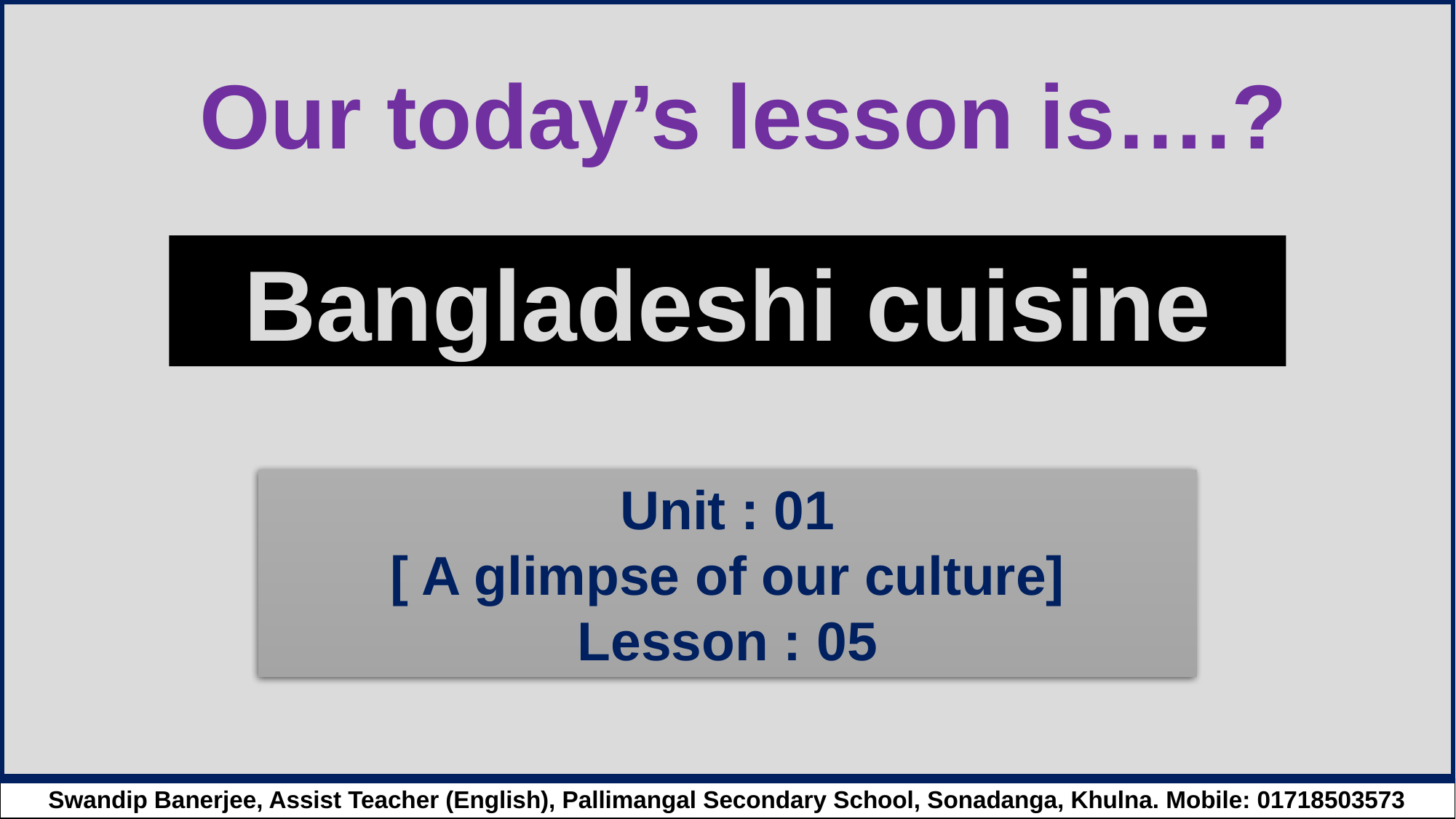

Our today’s lesson is….?
Bangladeshi cuisine
Unit : 01
[ A glimpse of our culture]
Lesson : 05